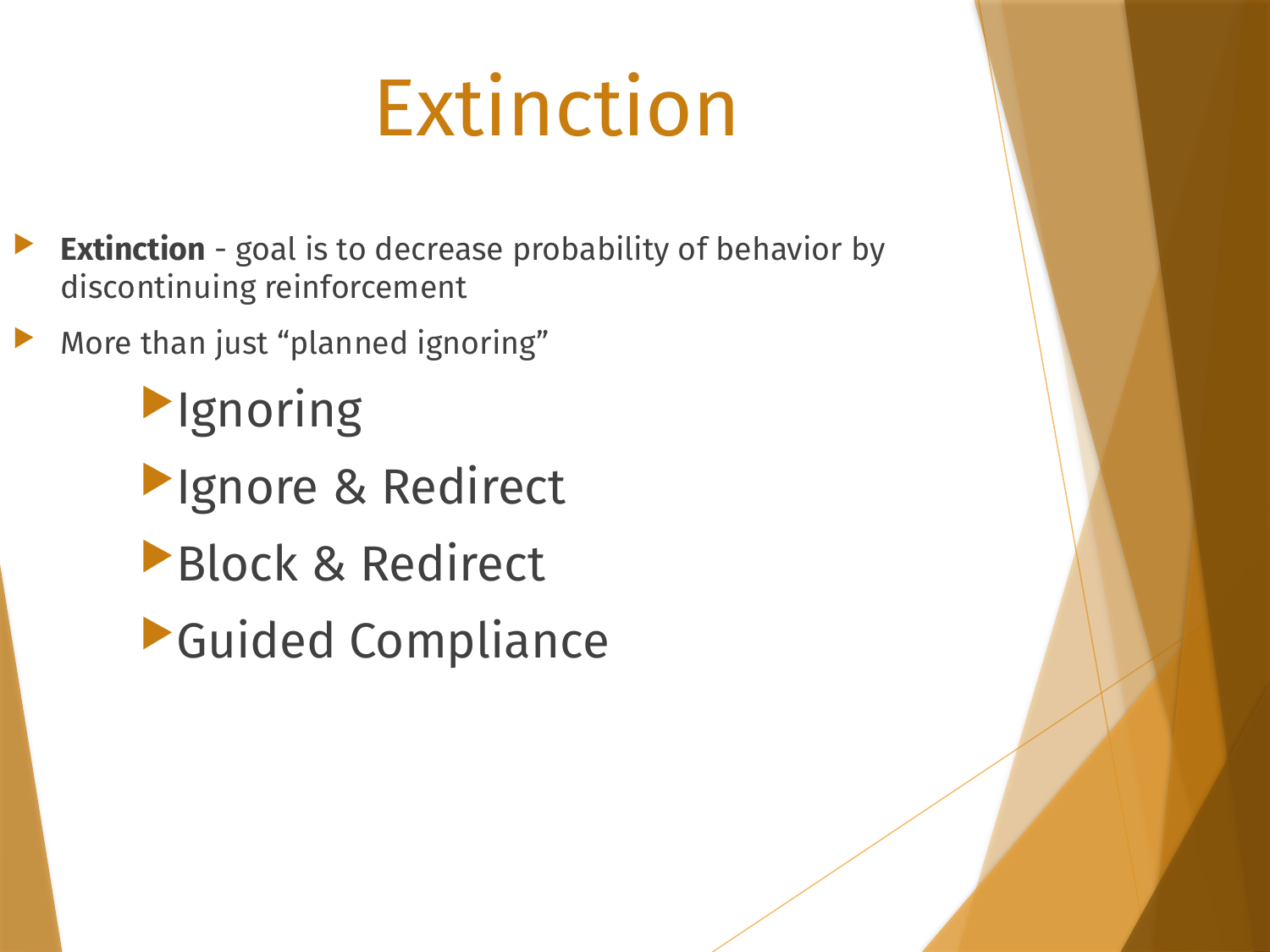

Extinction
Extinction - goal is to decrease probability of behavior by discontinuing reinforcement
More than just “planned ignoring”
Ignoring
Ignore & Redirect
Block & Redirect
Guided Compliance